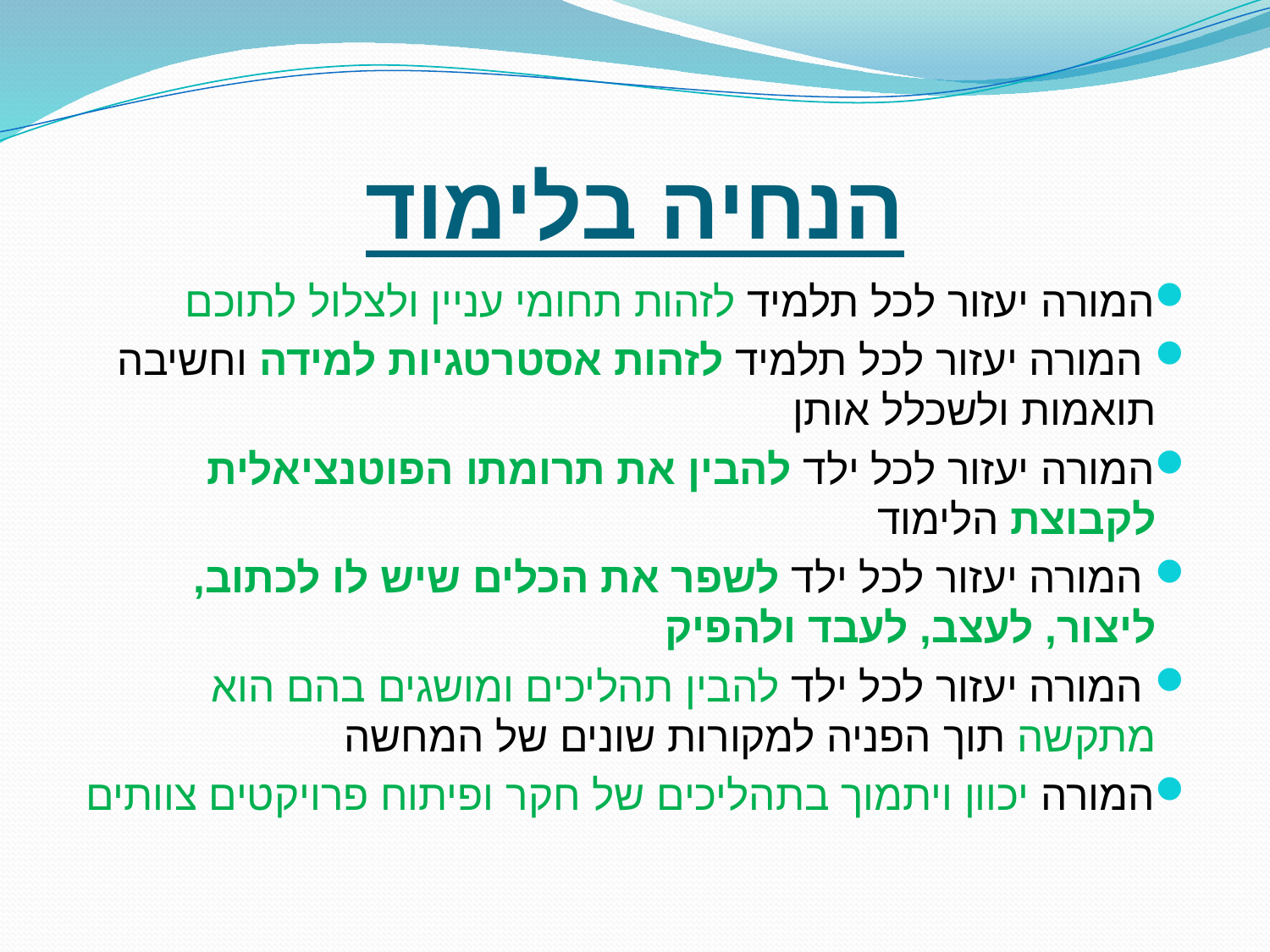

# הנחיה בלימוד
המורה יעזור לכל תלמיד לזהות תחומי עניין ולצלול לתוכם
 המורה יעזור לכל תלמיד לזהות אסטרטגיות למידה וחשיבה תואמות ולשכלל אותן
המורה יעזור לכל ילד להבין את תרומתו הפוטנציאלית לקבוצת הלימוד
 המורה יעזור לכל ילד לשפר את הכלים שיש לו לכתוב, ליצור, לעצב, לעבד ולהפיק
 המורה יעזור לכל ילד להבין תהליכים ומושגים בהם הוא מתקשה תוך הפניה למקורות שונים של המחשה
המורה יכוון ויתמוך בתהליכים של חקר ופיתוח פרויקטים צוותים